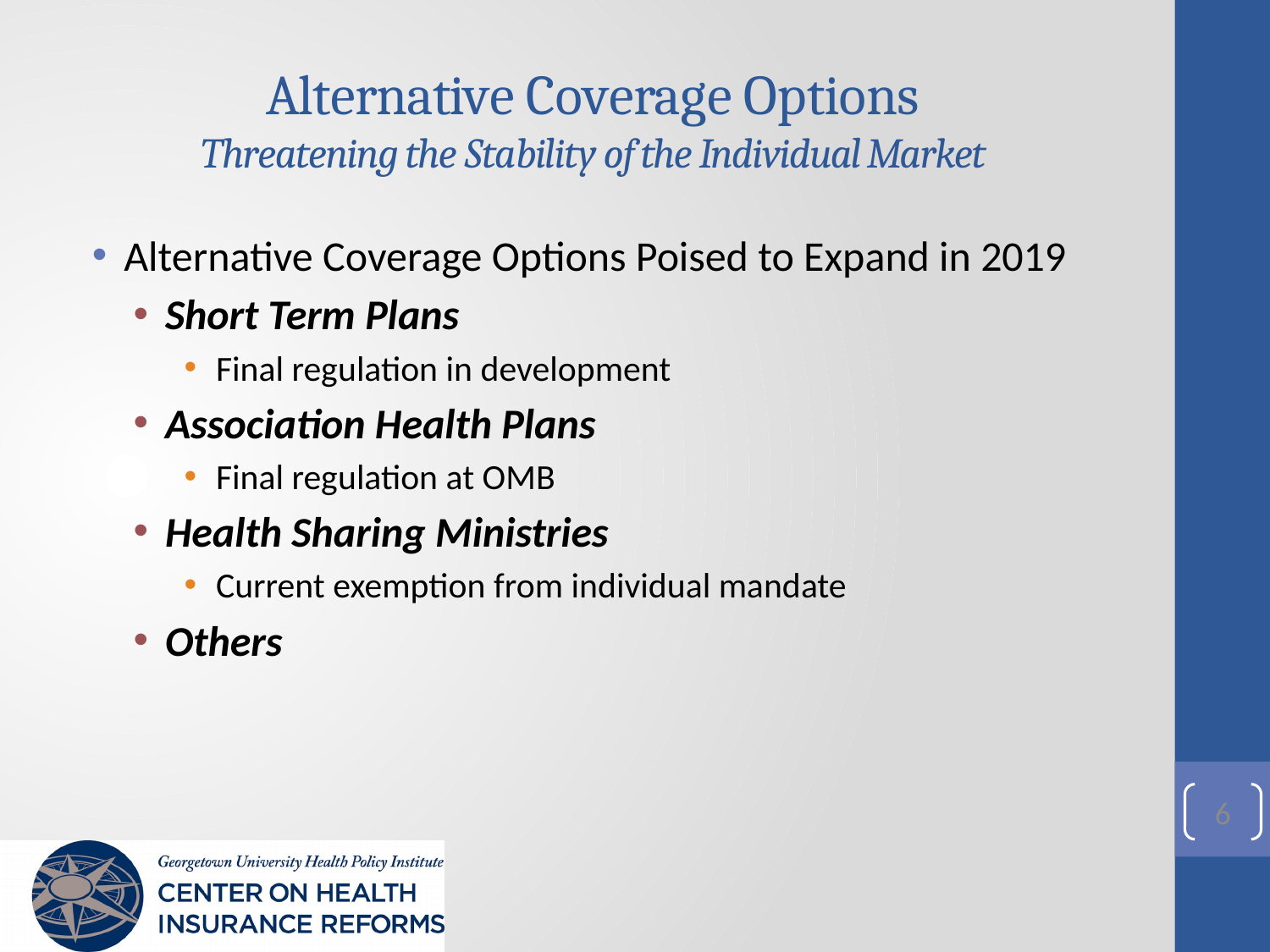

# Alternative Coverage Options Threatening the Stability of the Individual Market
Alternative Coverage Options Poised to Expand in 2019
Short Term Plans
Final regulation in development
Association Health Plans
Final regulation at OMB
Health Sharing Ministries
Current exemption from individual mandate
Others
6